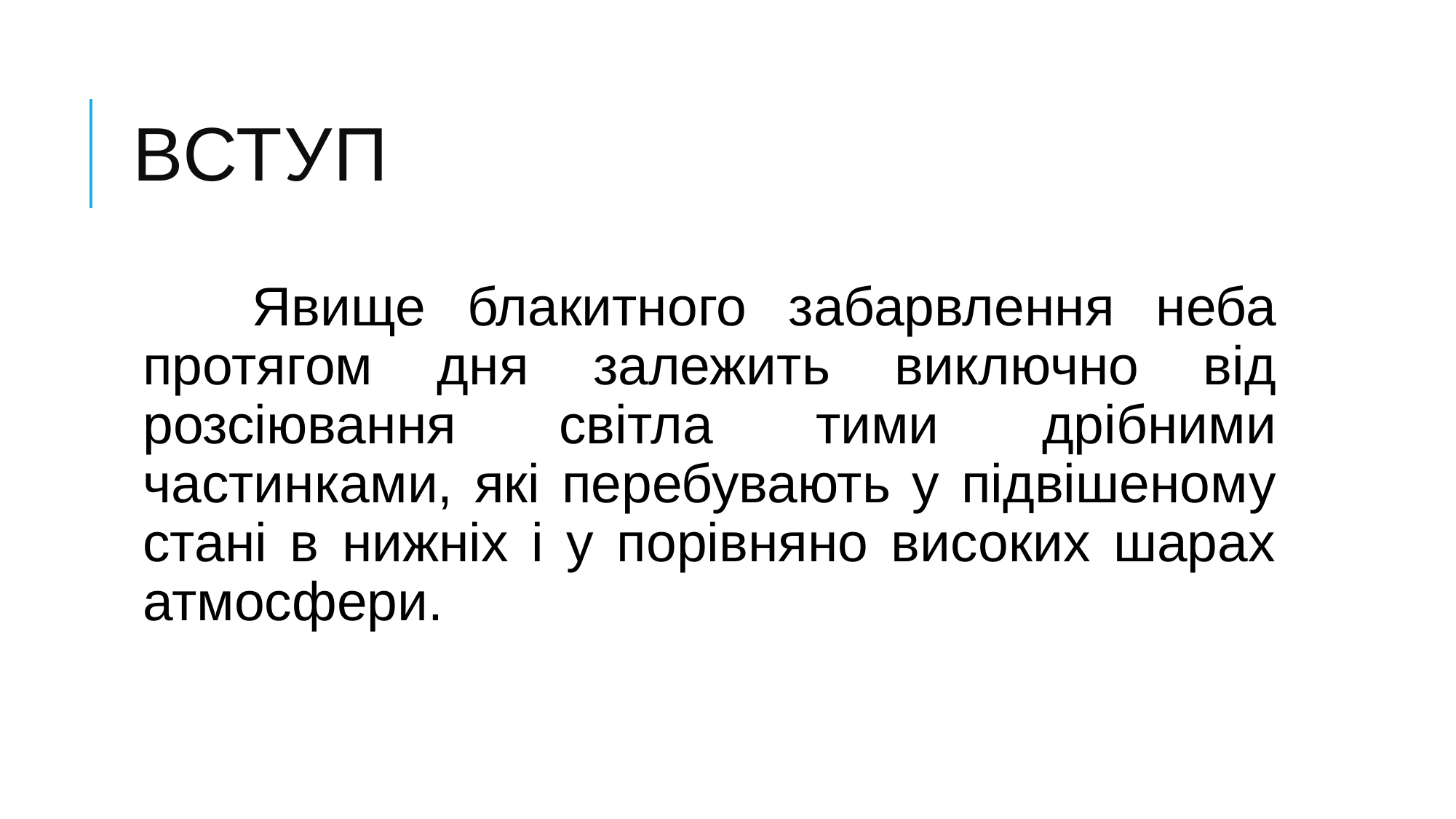

# вступ
	Явище блакитного забарвлення неба протягом дня залежить виключно від розсіювання світла тими дрібними частинками, які перебувають у підвішеному стані в нижніх і у порівняно високих шарах атмосфери.